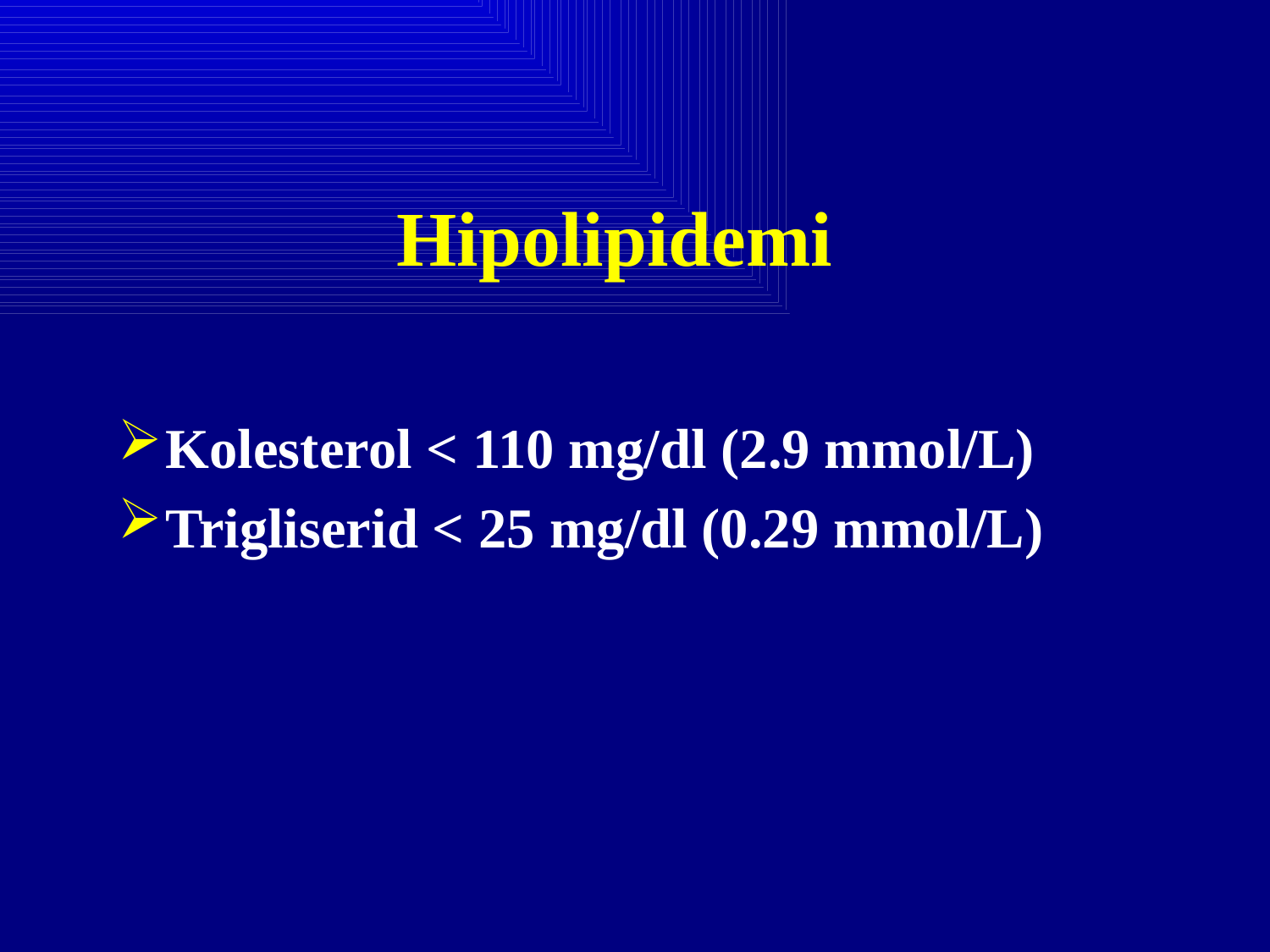

# Hipolipidemi
Kolesterol < 110 mg/dl (2.9 mmol/L)
Trigliserid < 25 mg/dl (0.29 mmol/L)